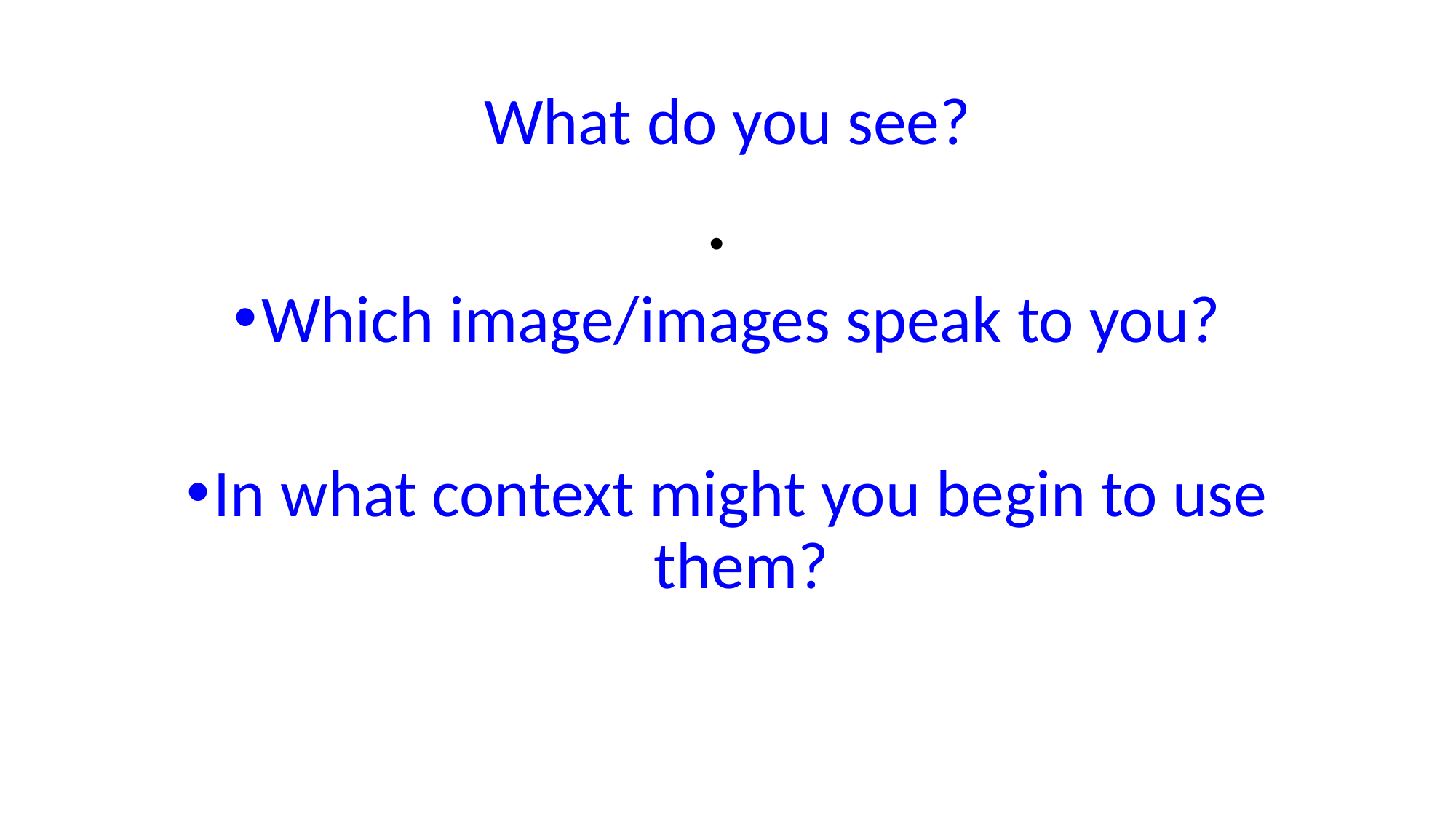

# What do you see?

Which image/images speak to you?

In what context might you begin to use them?